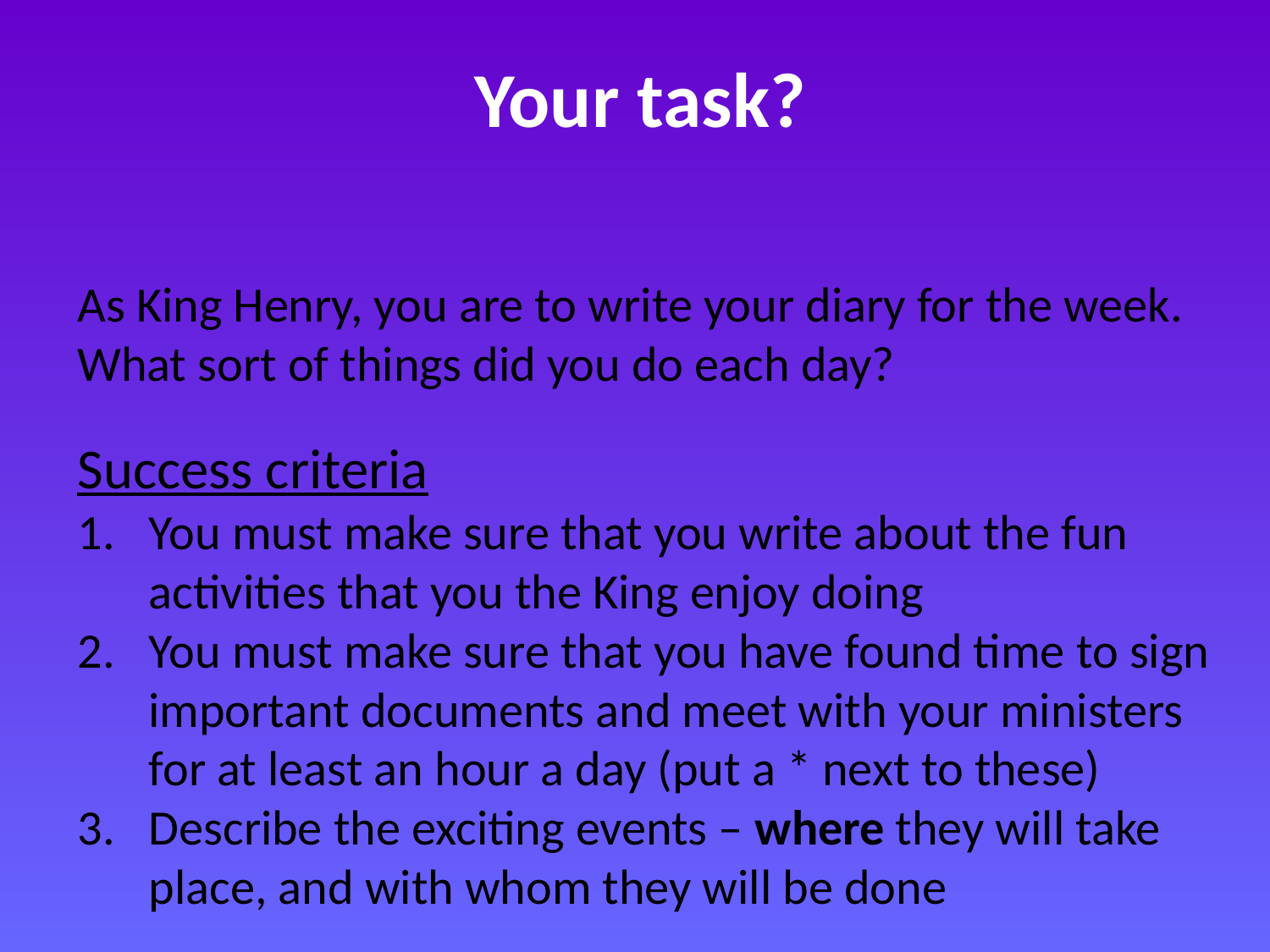

# Your task?
As King Henry, you are to write your diary for the week.  What sort of things did you do each day?
Success criteria
You must make sure that you write about the fun activities that you the King enjoy doing
You must make sure that you have found time to sign important documents and meet with your ministers for at least an hour a day (put a * next to these)
Describe the exciting events – where they will take place, and with whom they will be done